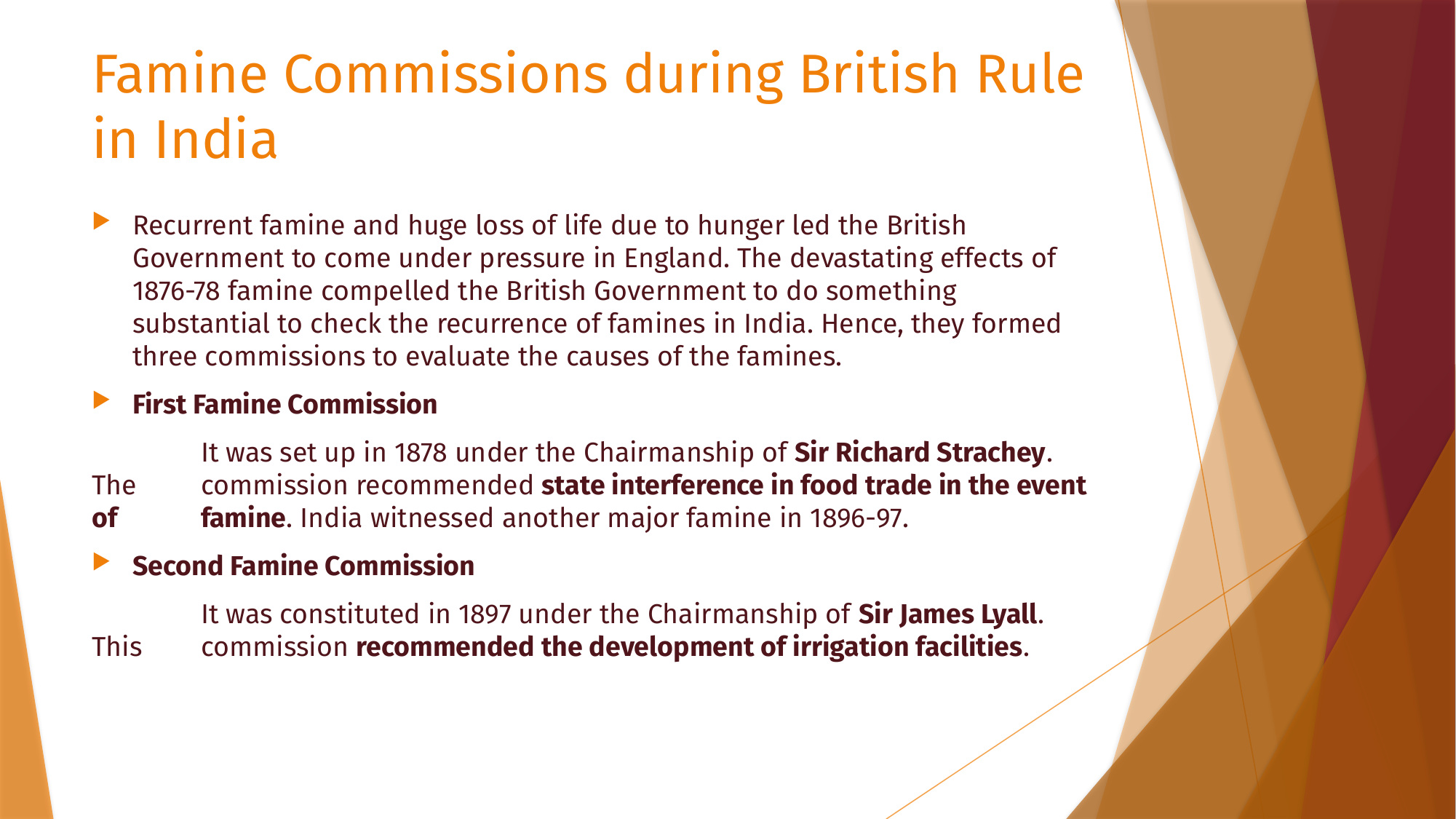

# Famine Commissions during British Rule in India
Recurrent famine and huge loss of life due to hunger led the British Government to come under pressure in England. The devastating effects of 1876-78 famine compelled the British Government to do something substantial to check the recurrence of famines in India. Hence, they formed three commissions to evaluate the causes of the famines.
First Famine Commission
	It was set up in 1878 under the Chairmanship of Sir Richard Strachey. The 	commission recommended state interference in food trade in the event of 	famine. India witnessed another major famine in 1896-97.
Second Famine Commission
	It was constituted in 1897 under the Chairmanship of Sir James Lyall. This 	commission recommended the development of irrigation facilities.